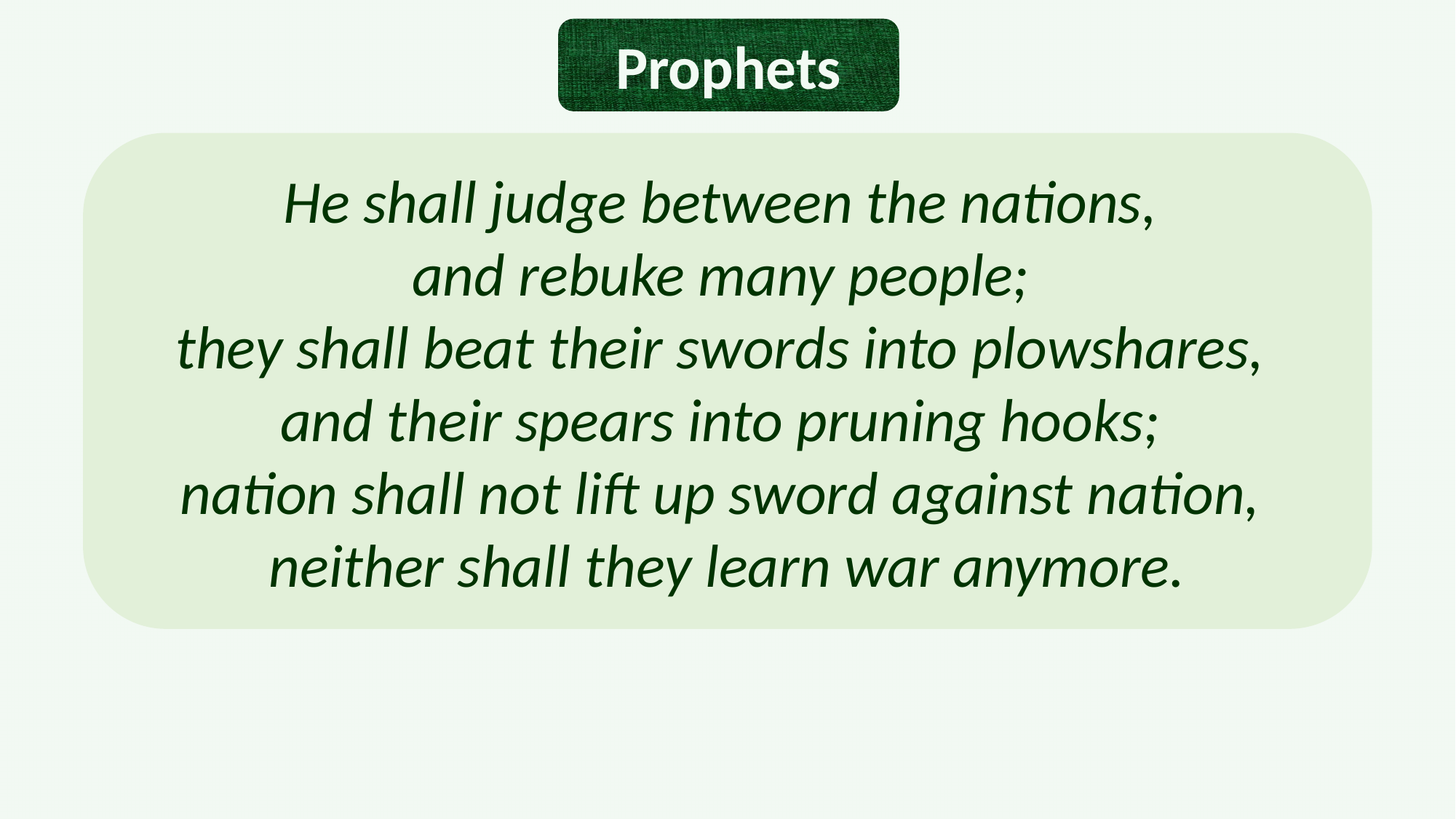

Prophets
He shall judge between the nations,
and rebuke many people;
they shall beat their swords into plowshares,
and their spears into pruning hooks;
nation shall not lift up sword against nation,
neither shall they learn war anymore.